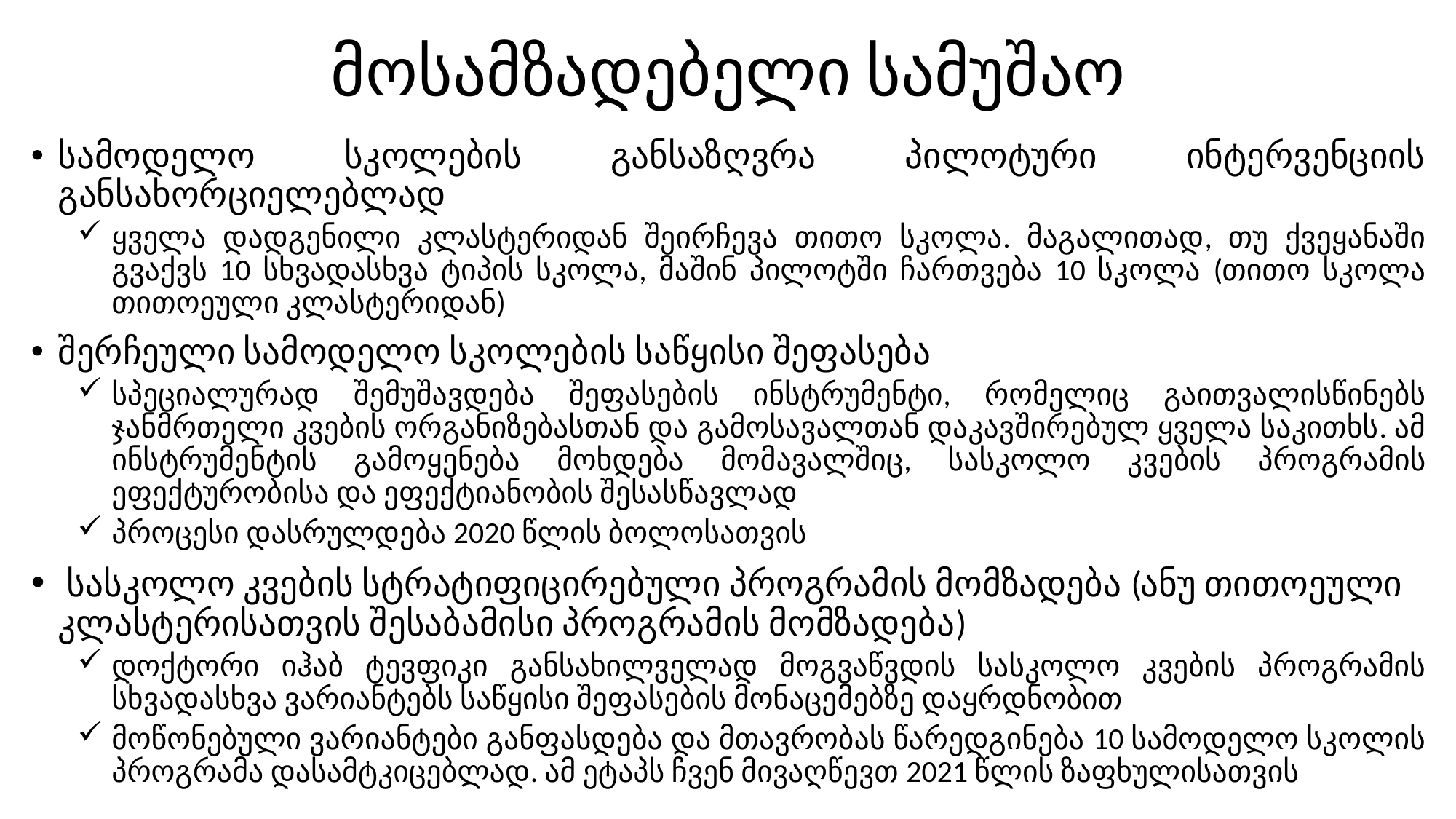

# მოსამზადებელი სამუშაო
სამოდელო სკოლების განსაზღვრა პილოტური ინტერვენციის განსახორციელებლად
ყველა დადგენილი კლასტერიდან შეირჩევა თითო სკოლა. მაგალითად, თუ ქვეყანაში გვაქვს 10 სხვადასხვა ტიპის სკოლა, მაშინ პილოტში ჩართვება 10 სკოლა (თითო სკოლა თითოეული კლასტერიდან)
შერჩეული სამოდელო სკოლების საწყისი შეფასება
სპეციალურად შემუშავდება შეფასების ინსტრუმენტი, რომელიც გაითვალისწინებს ჯანმრთელი კვების ორგანიზებასთან და გამოსავალთან დაკავშირებულ ყველა საკითხს. ამ ინსტრუმენტის გამოყენება მოხდება მომავალშიც, სასკოლო კვების პროგრამის ეფექტურობისა და ეფექტიანობის შესასწავლად
პროცესი დასრულდება 2020 წლის ბოლოსათვის
 სასკოლო კვების სტრატიფიცირებული პროგრამის მომზადება (ანუ თითოეული კლასტერისათვის შესაბამისი პროგრამის მომზადება)
დოქტორი იჰაბ ტევფიკი განსახილველად მოგვაწვდის სასკოლო კვების პროგრამის სხვადასხვა ვარიანტებს საწყისი შეფასების მონაცემებზე დაყრდნობით
მოწონებული ვარიანტები განფასდება და მთავრობას წარედგინება 10 სამოდელო სკოლის პროგრამა დასამტკიცებლად. ამ ეტაპს ჩვენ მივაღწევთ 2021 წლის ზაფხულისათვის